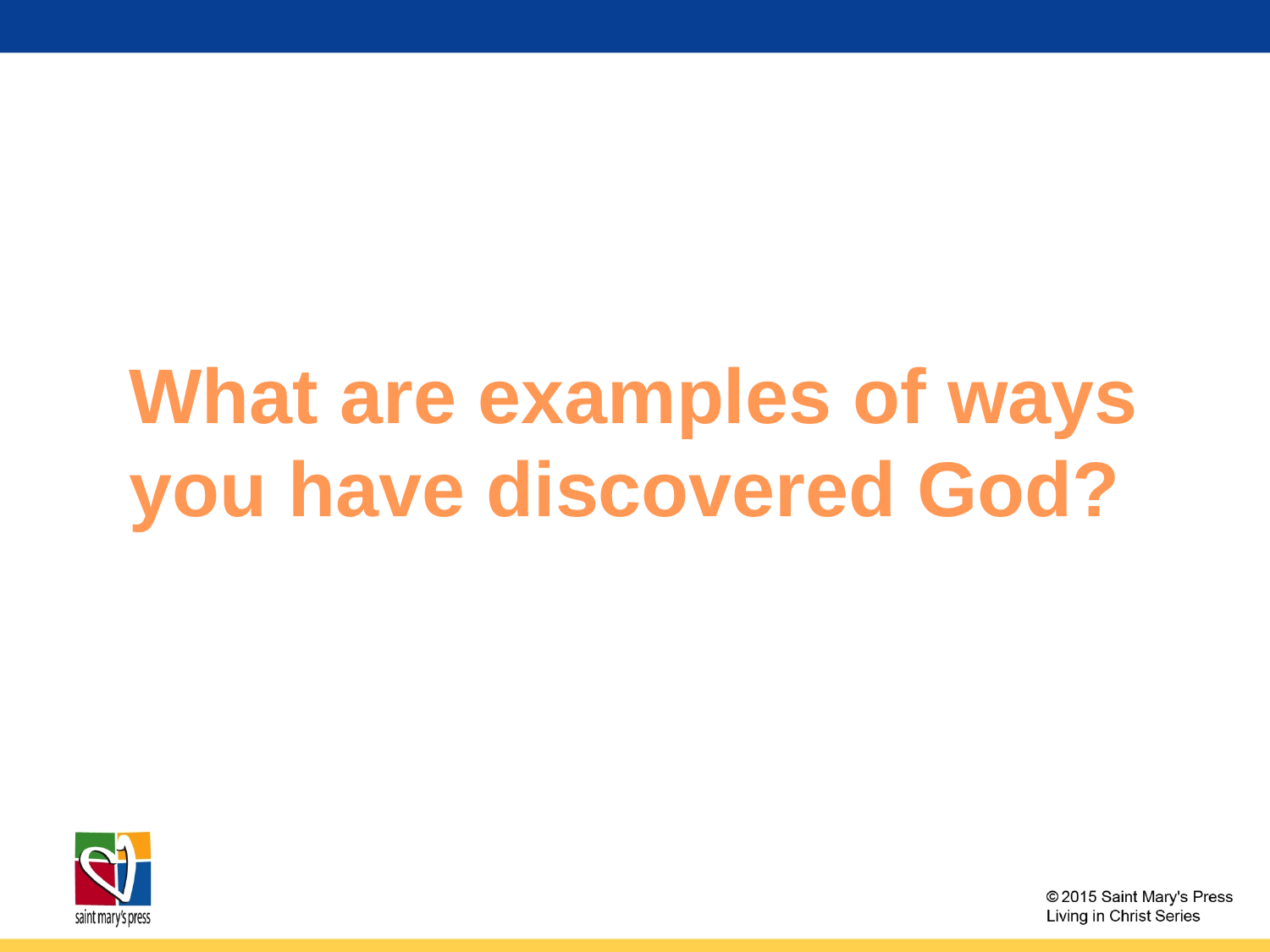

# What are examples of ways you have discovered God?